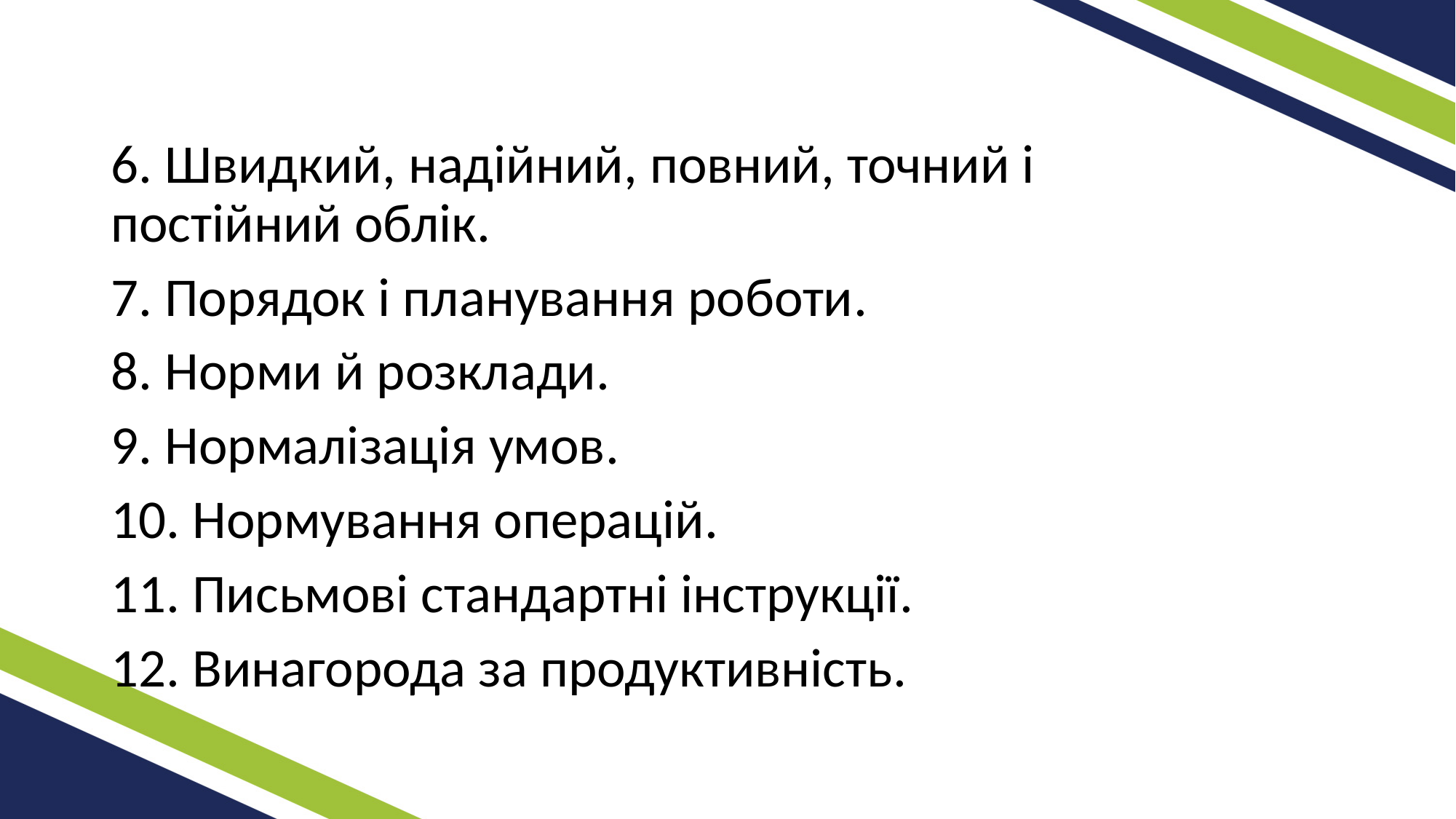

6. Швидкий, надійний, повний, точний і постійний облік.
7. Порядок і планування роботи.
8. Норми й розклади.
9. Нормалізація умов.
10. Нормування операцій.
11. Письмові стандартні інструкції.
12. Винагорода за продуктивність.